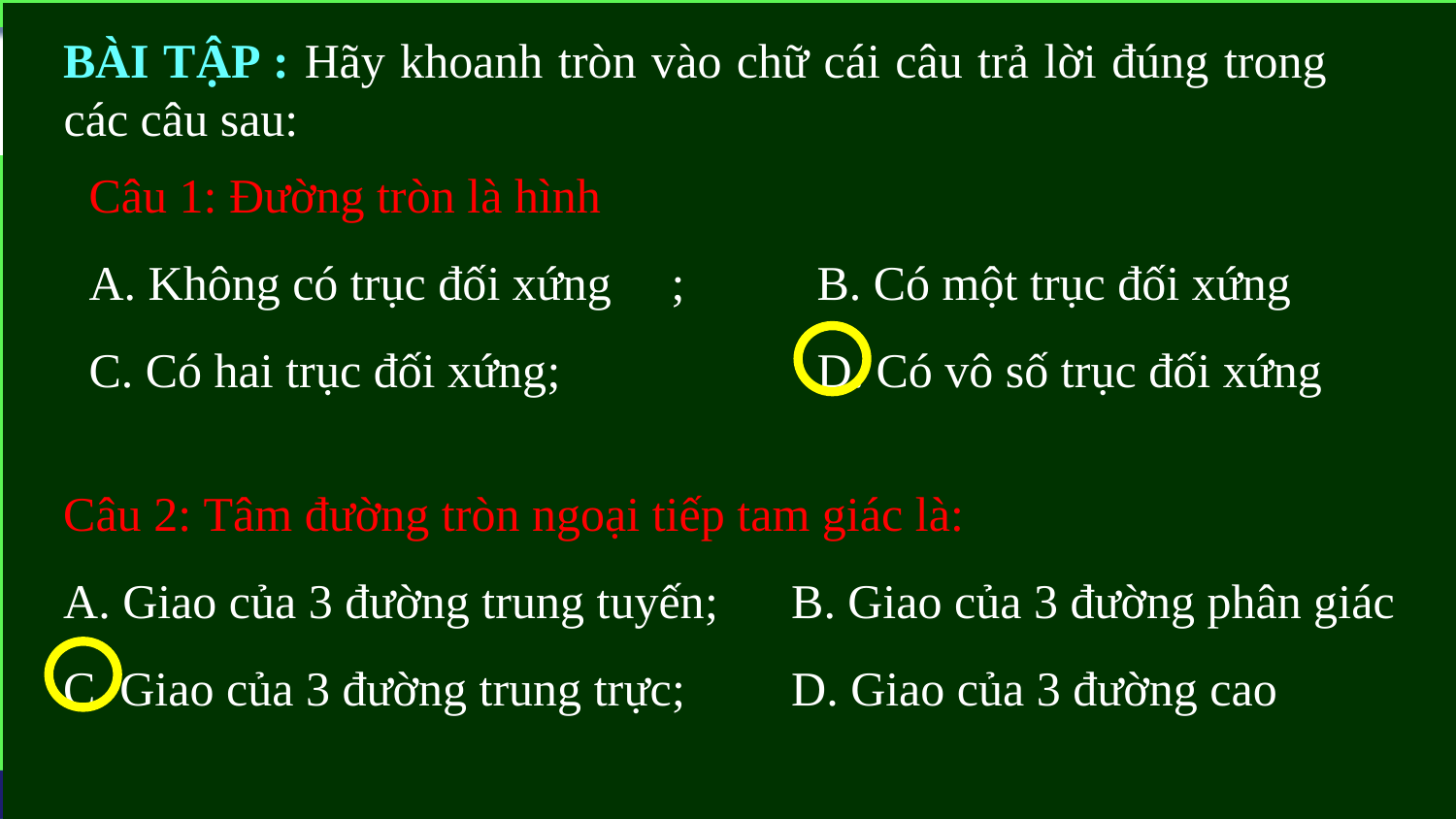

BÀI TẬP : Hãy khoanh tròn vào chữ cái câu trả lời đúng trong các câu sau:
Câu 1: Đường tròn là hình
A. Không có trục đối xứng	; 	B. Có một trục đối xứng
C. Có hai trục đối xứng; 		D. Có vô số trục đối xứng

Câu 2: Tâm đường tròn ngoại tiếp tam giác là:
A. Giao của 3 đường trung tuyến; 	B. Giao của 3 đường phân giác
C. Giao của 3 đường trung trực; 	D. Giao của 3 đường cao